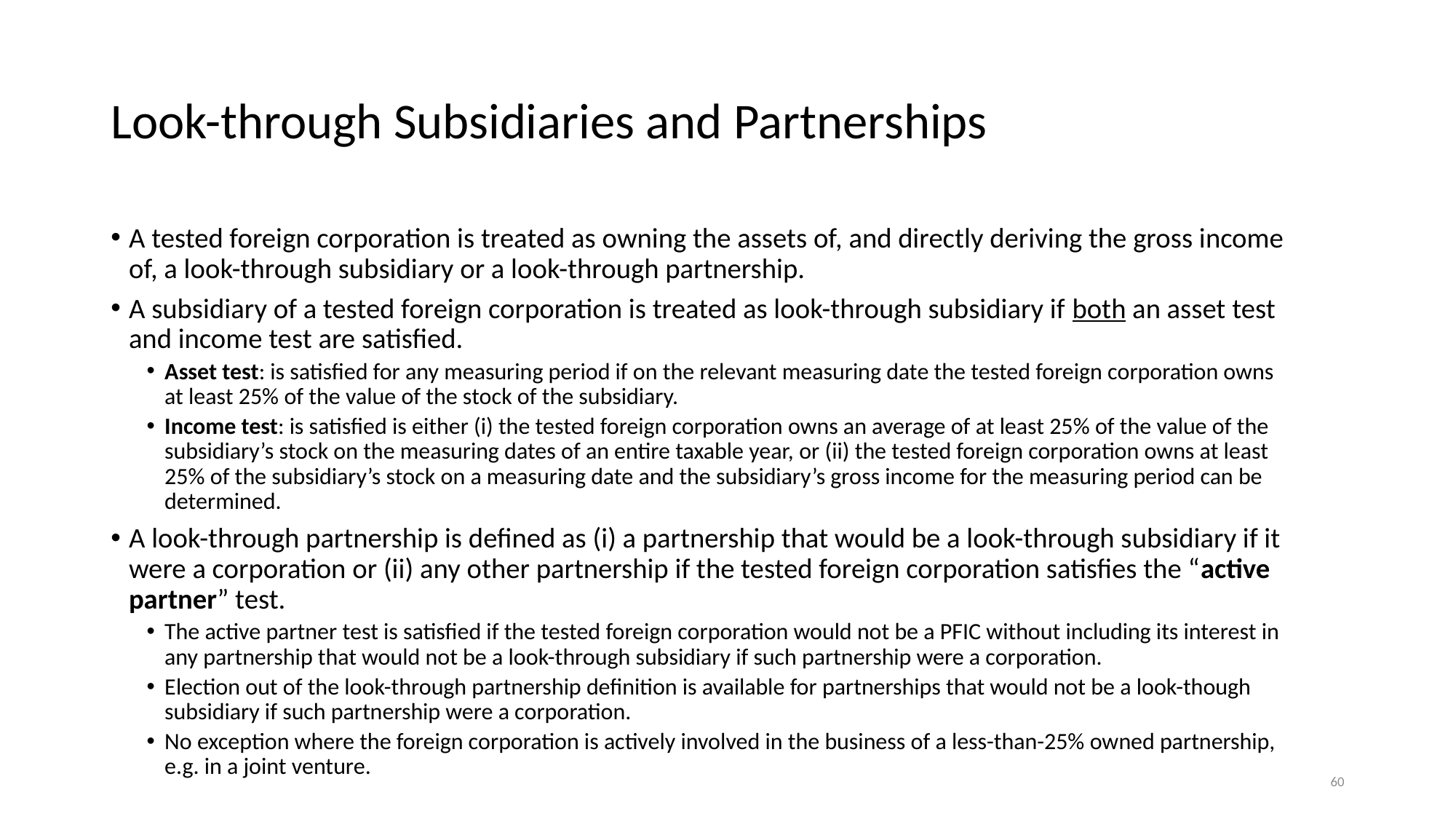

# Look-through Subsidiaries and Partnerships
A tested foreign corporation is treated as owning the assets of, and directly deriving the gross income of, a look-through subsidiary or a look-through partnership.
A subsidiary of a tested foreign corporation is treated as look-through subsidiary if both an asset test and income test are satisfied.
Asset test: is satisfied for any measuring period if on the relevant measuring date the tested foreign corporation owns at least 25% of the value of the stock of the subsidiary.
Income test: is satisfied is either (i) the tested foreign corporation owns an average of at least 25% of the value of the subsidiary’s stock on the measuring dates of an entire taxable year, or (ii) the tested foreign corporation owns at least 25% of the subsidiary’s stock on a measuring date and the subsidiary’s gross income for the measuring period can be determined.
A look-through partnership is defined as (i) a partnership that would be a look-through subsidiary if it were a corporation or (ii) any other partnership if the tested foreign corporation satisfies the “active partner” test.
The active partner test is satisfied if the tested foreign corporation would not be a PFIC without including its interest in any partnership that would not be a look-through subsidiary if such partnership were a corporation.
Election out of the look-through partnership definition is available for partnerships that would not be a look-though subsidiary if such partnership were a corporation.
No exception where the foreign corporation is actively involved in the business of a less-than-25% owned partnership, e.g. in a joint venture.

60